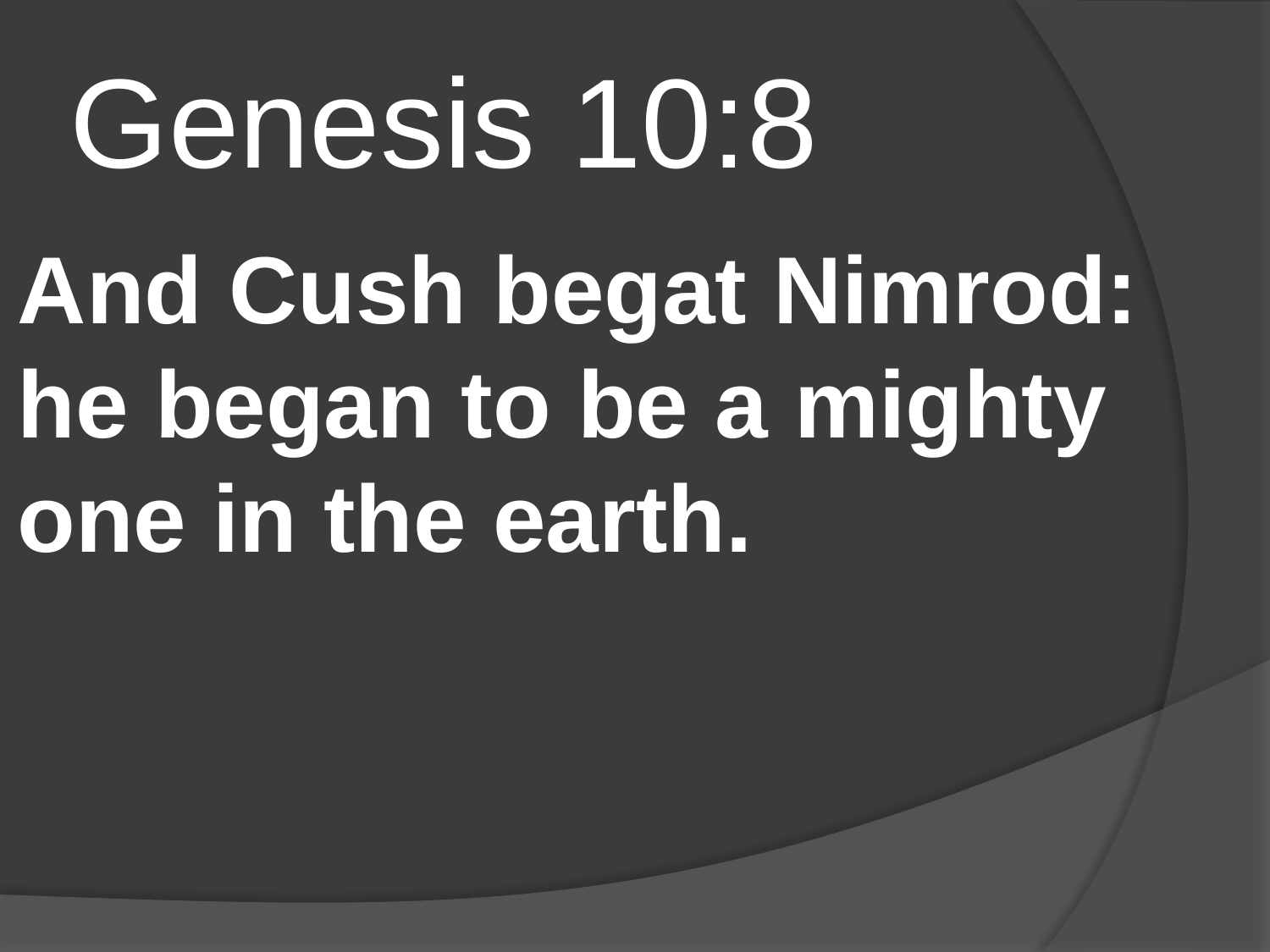

# Genesis 10:8
And Cush begat Nimrod: he began to be a mighty one in the earth.